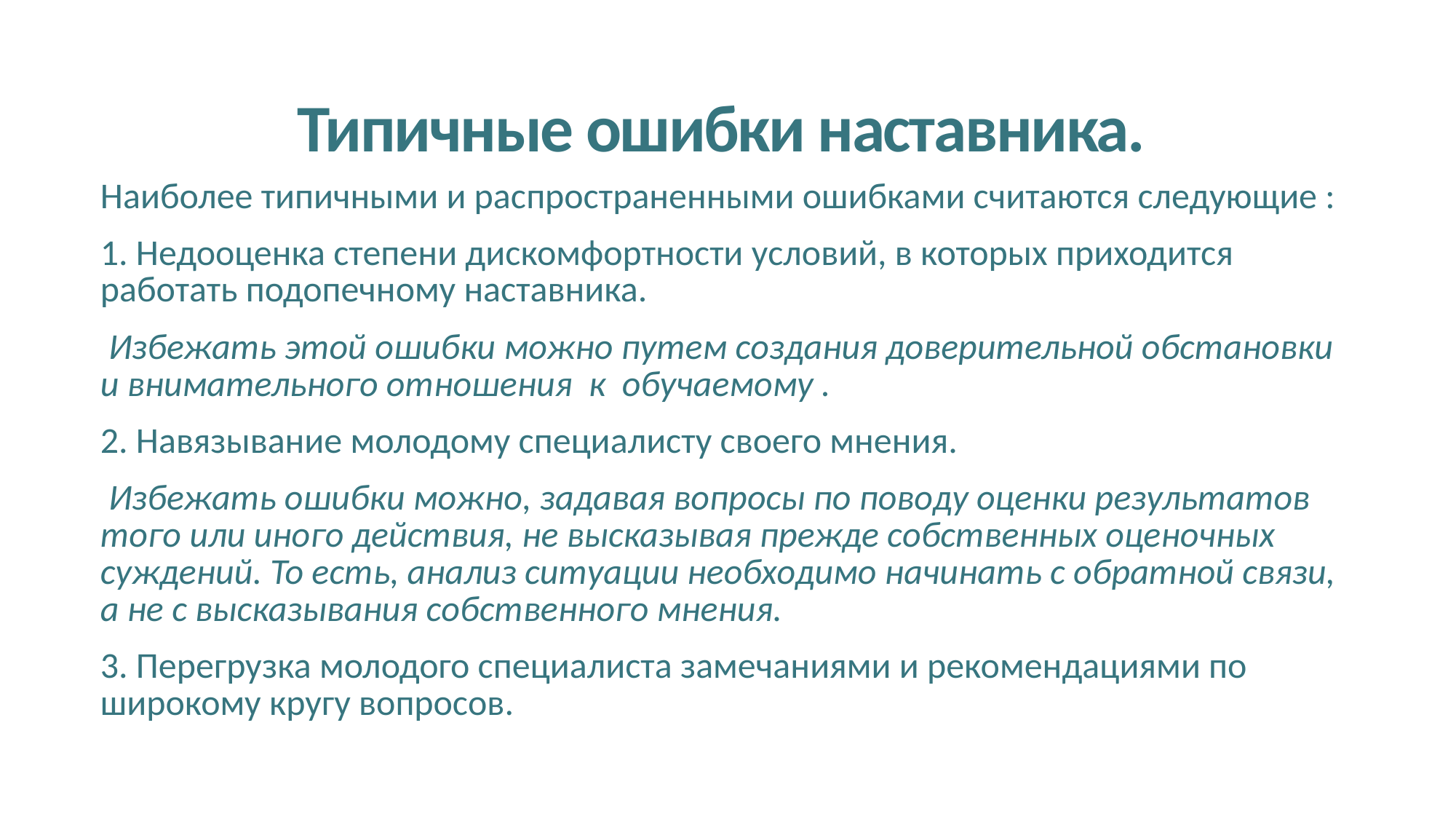

# Типичные ошибки наставника.
Наиболее типичными и распространенными ошибками считаются следующие :
1. Недооценка степени дискомфортности условий, в которых приходится работать подопечному наставника.
 Избежать этой ошибки можно путем создания доверительной обстановки и внимательного отношения  к  обучаемому .
2. Навязывание молодому специалисту своего мнения.
 Избежать ошибки можно, задавая вопросы по поводу оценки результатов того или иного действия, не высказывая прежде собственных оценочных суждений. То есть, анализ ситуации необходимо начинать с обратной связи, а не с высказывания собственного мнения.
3. Перегрузка молодого специалиста замечаниями и рекомендациями по широкому кругу вопросов.